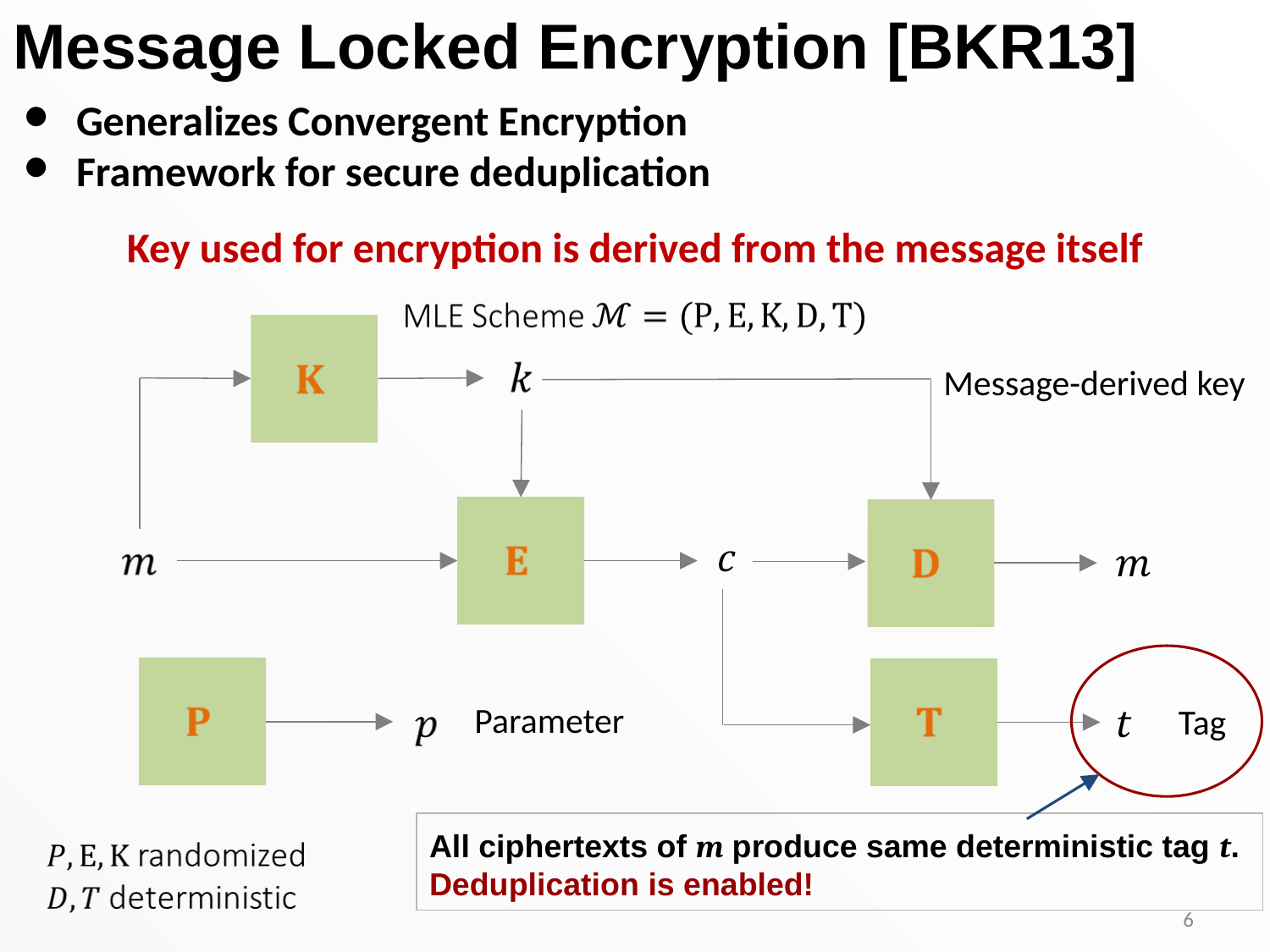

# Message Locked Encryption [BKR13]
Generalizes Convergent Encryption
Framework for secure deduplication
Key used for encryption is derived from the message itself

Message-derived key

Parameter
Tag
All ciphertexts of m produce same deterministic tag t.
Deduplication is enabled!

6